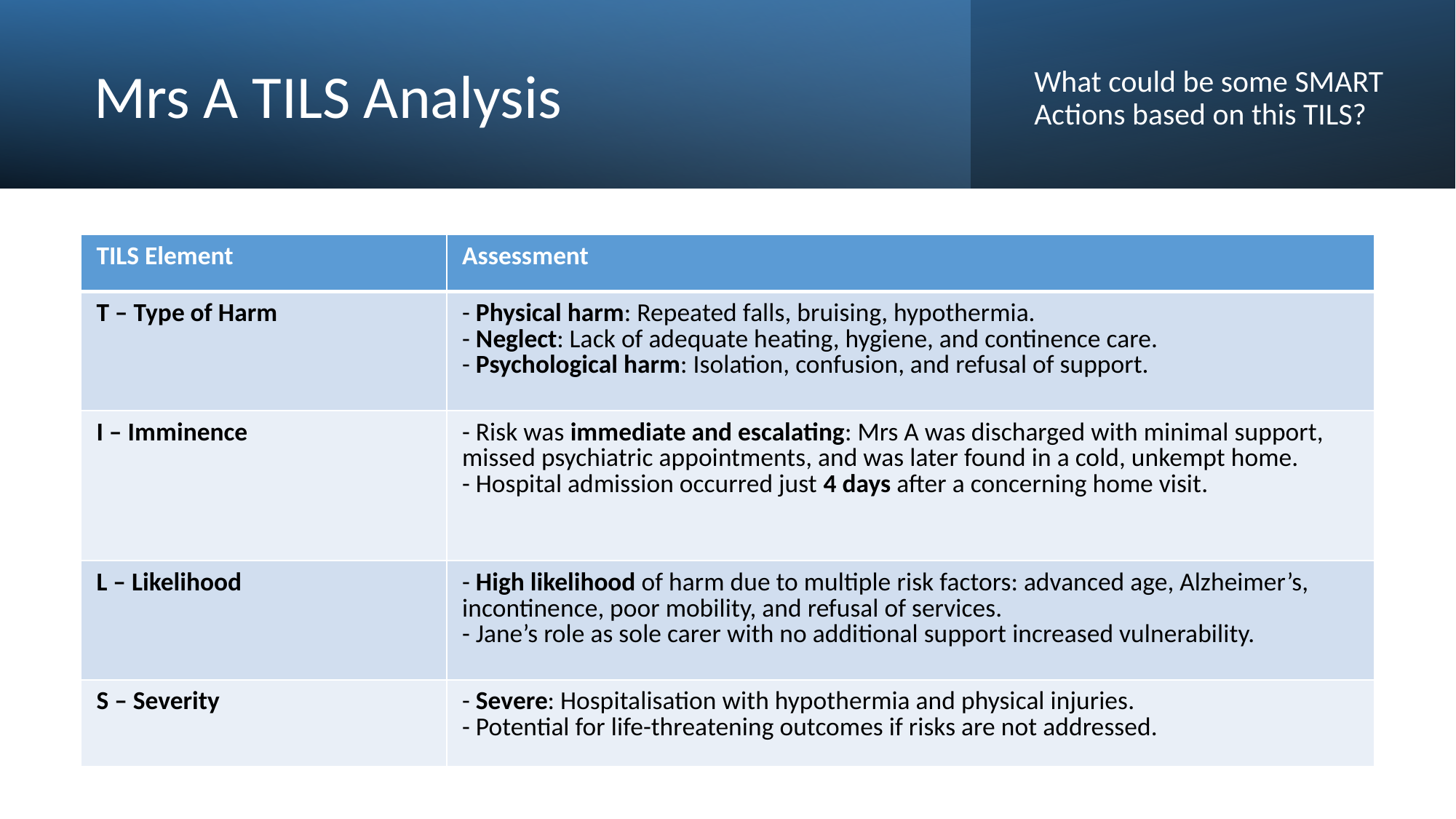

# Mrs A TILS Analysis
What could be some SMART Actions based on this TILS?
| TILS Element | Assessment |
| --- | --- |
| T – Type of Harm | - Physical harm: Repeated falls, bruising, hypothermia. - Neglect: Lack of adequate heating, hygiene, and continence care. - Psychological harm: Isolation, confusion, and refusal of support. |
| I – Imminence | - Risk was immediate and escalating: Mrs A was discharged with minimal support, missed psychiatric appointments, and was later found in a cold, unkempt home. - Hospital admission occurred just 4 days after a concerning home visit. |
| L – Likelihood | - High likelihood of harm due to multiple risk factors: advanced age, Alzheimer’s, incontinence, poor mobility, and refusal of services. - Jane’s role as sole carer with no additional support increased vulnerability. |
| S – Severity | - Severe: Hospitalisation with hypothermia and physical injuries. - Potential for life-threatening outcomes if risks are not addressed. |